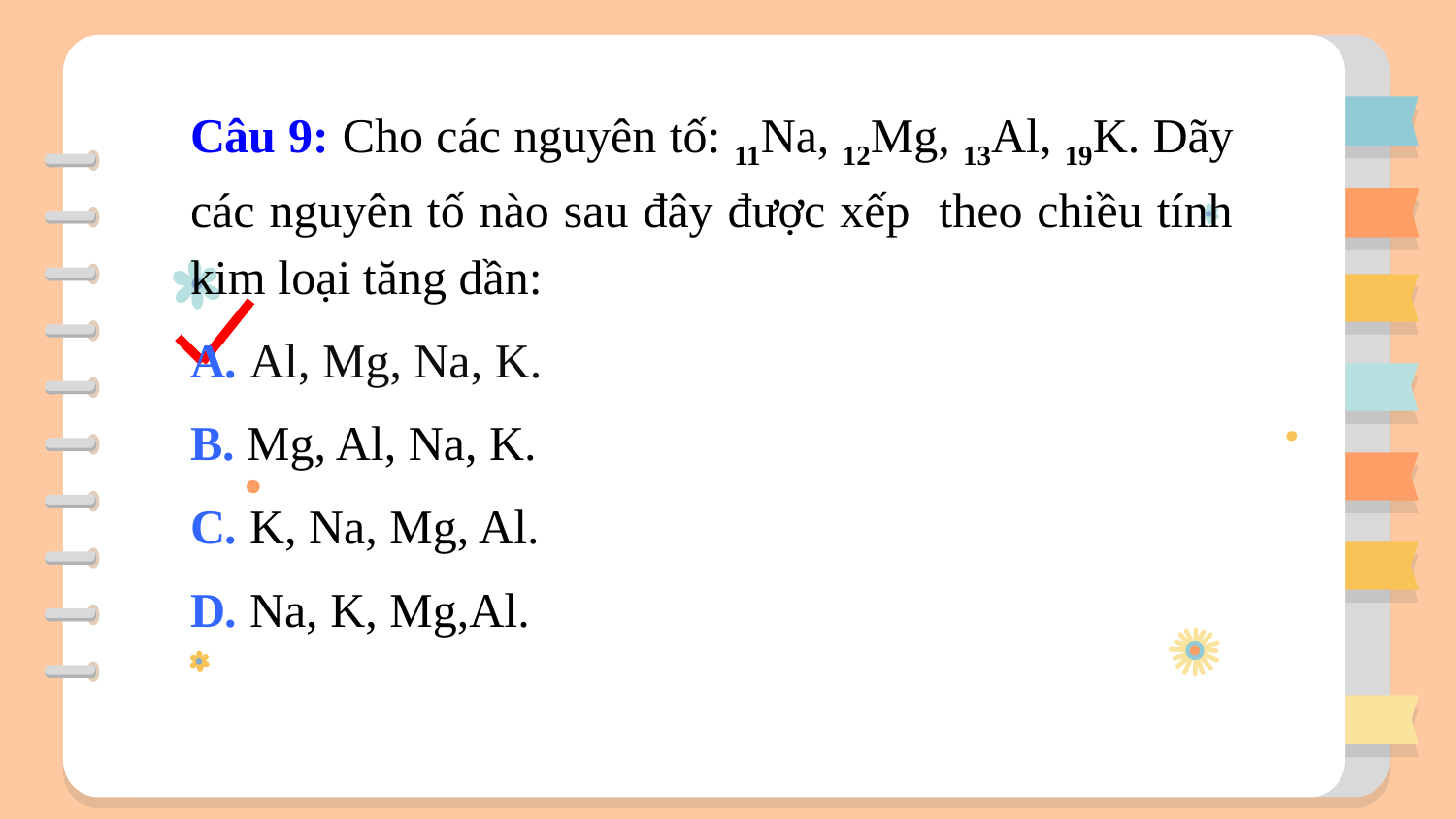

Câu 9: Cho các nguyên tố: 11Na, 12Mg, 13Al, 19K. Dãy các nguyên tố nào sau đây được xếp  theo chiều tính kim loại tăng dần:
A. Al, Mg, Na, K.
B. Mg, Al, Na, K.
C. K, Na, Mg, Al.
D. Na, K, Mg,Al.